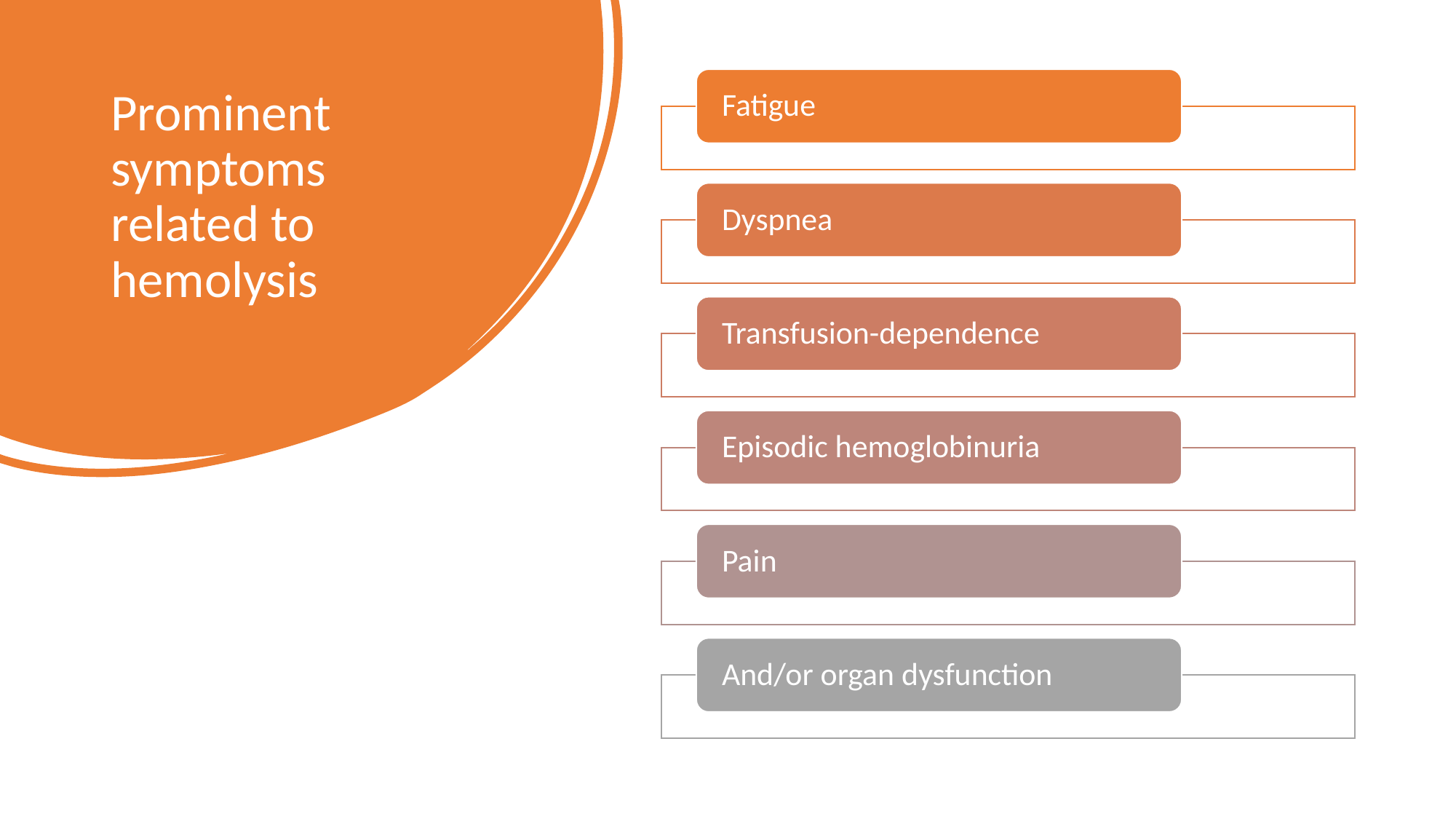

Fatigue
Dyspnea
Transfusion-dependence
Episodic hemoglobinuria
Pain
And/or organ dysfunction
# Prominent symptoms related to hemolysis